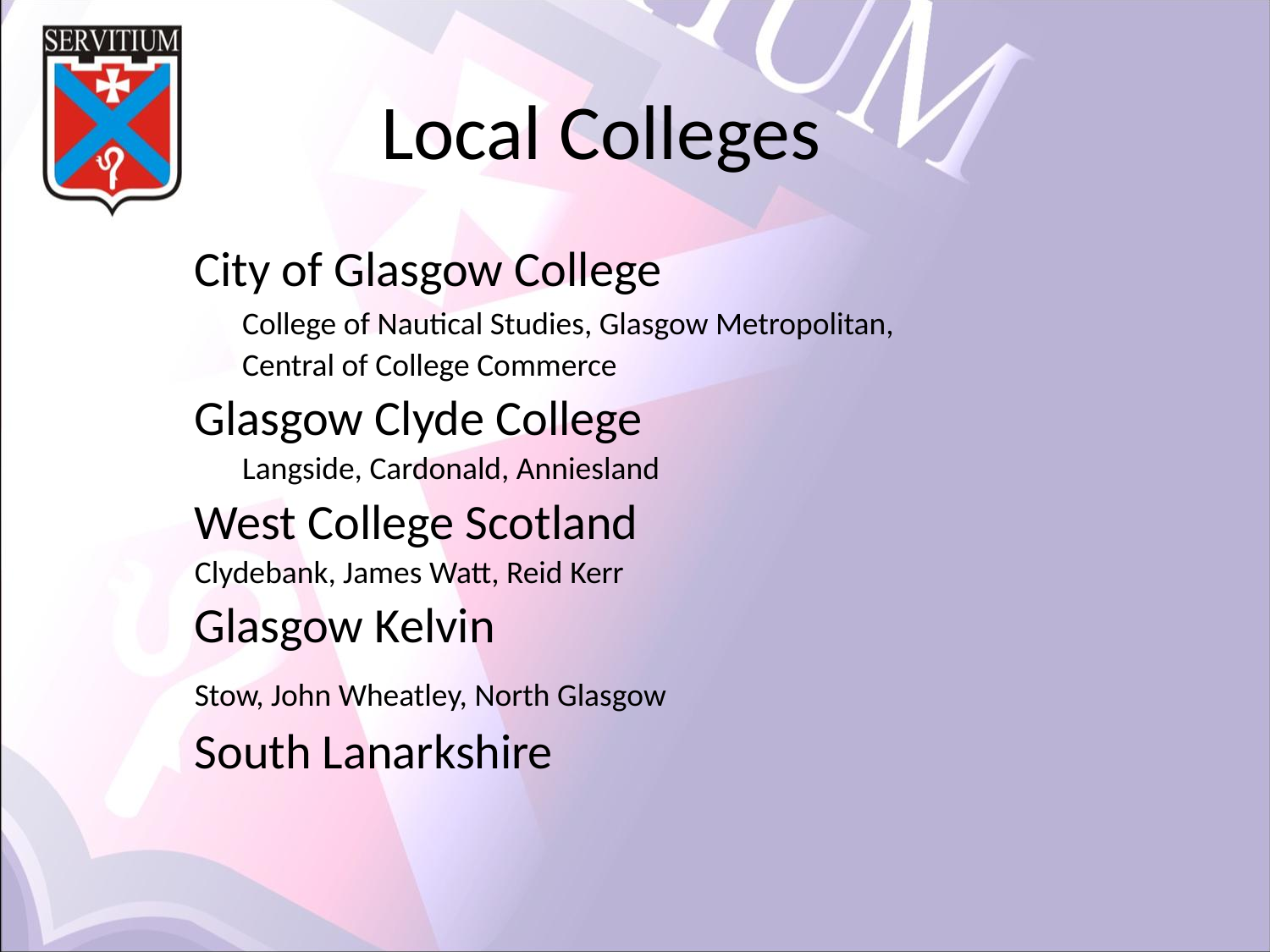

# Local Colleges
	City of Glasgow College
		College of Nautical Studies, Glasgow Metropolitan,
		Central of College Commerce
	Glasgow Clyde College
	       	Langside, Cardonald, Anniesland
      	West College Scotland
	Clydebank, James Watt, Reid Kerr
   	Glasgow Kelvin
	Stow, John Wheatley, North Glasgow
	South Lanarkshire